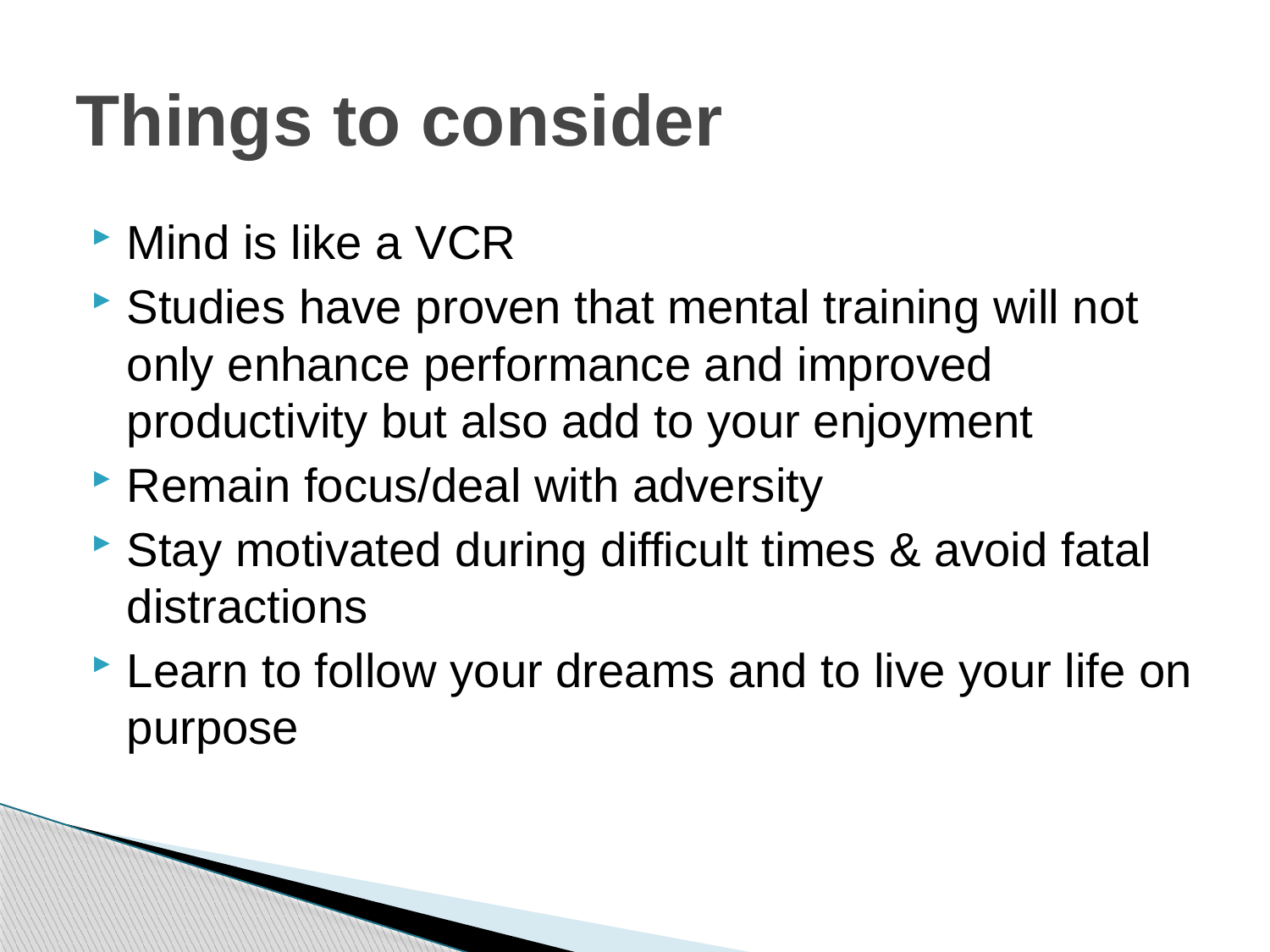

# Things to consider
Mind is like a VCR
Studies have proven that mental training will not only enhance performance and improved productivity but also add to your enjoyment
Remain focus/deal with adversity
Stay motivated during difficult times & avoid fatal distractions
Learn to follow your dreams and to live your life on purpose